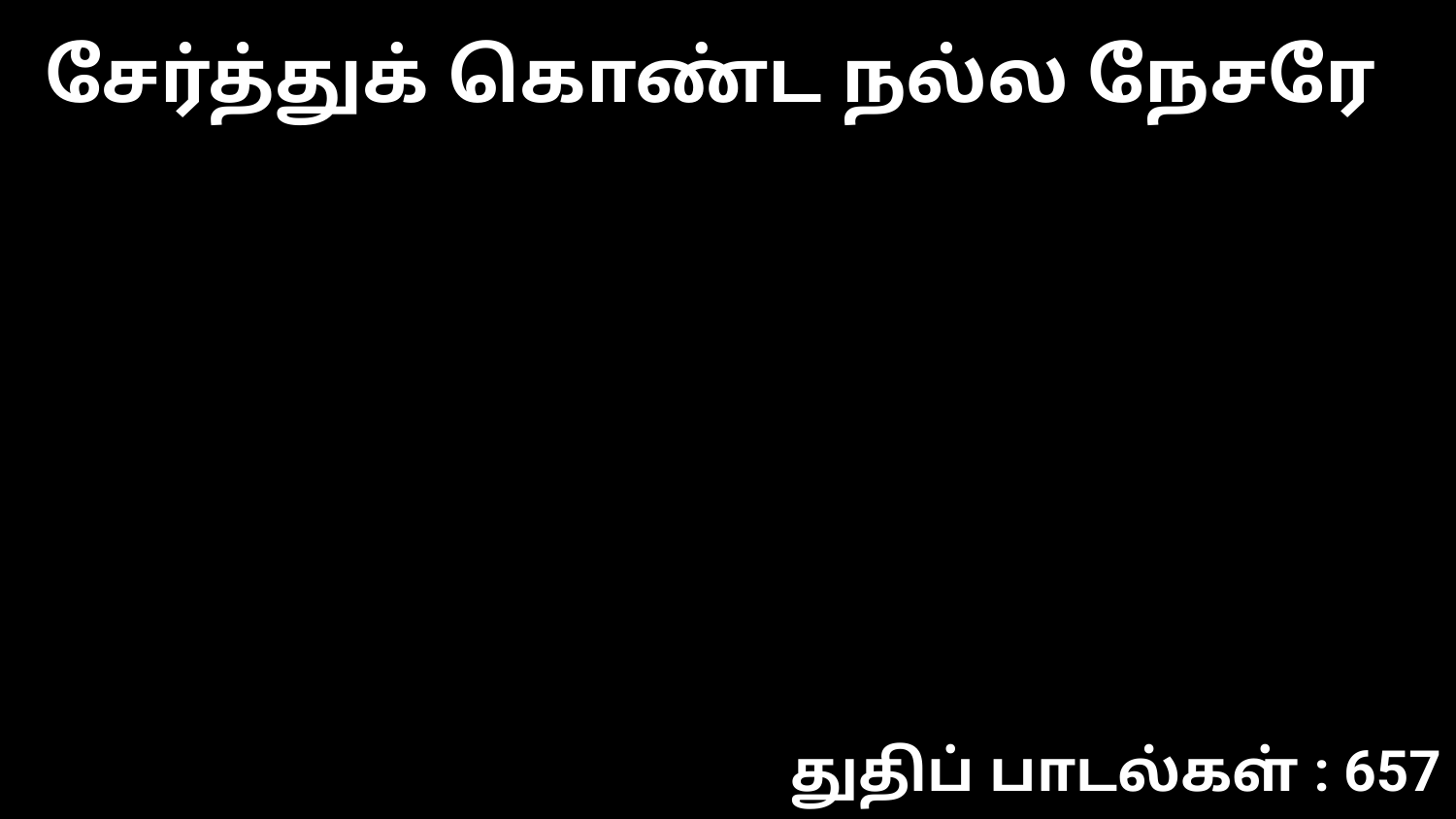

சேர்த்துக் கொண்ட நல்ல நேசரே
துதிப் பாடல்கள் : 657